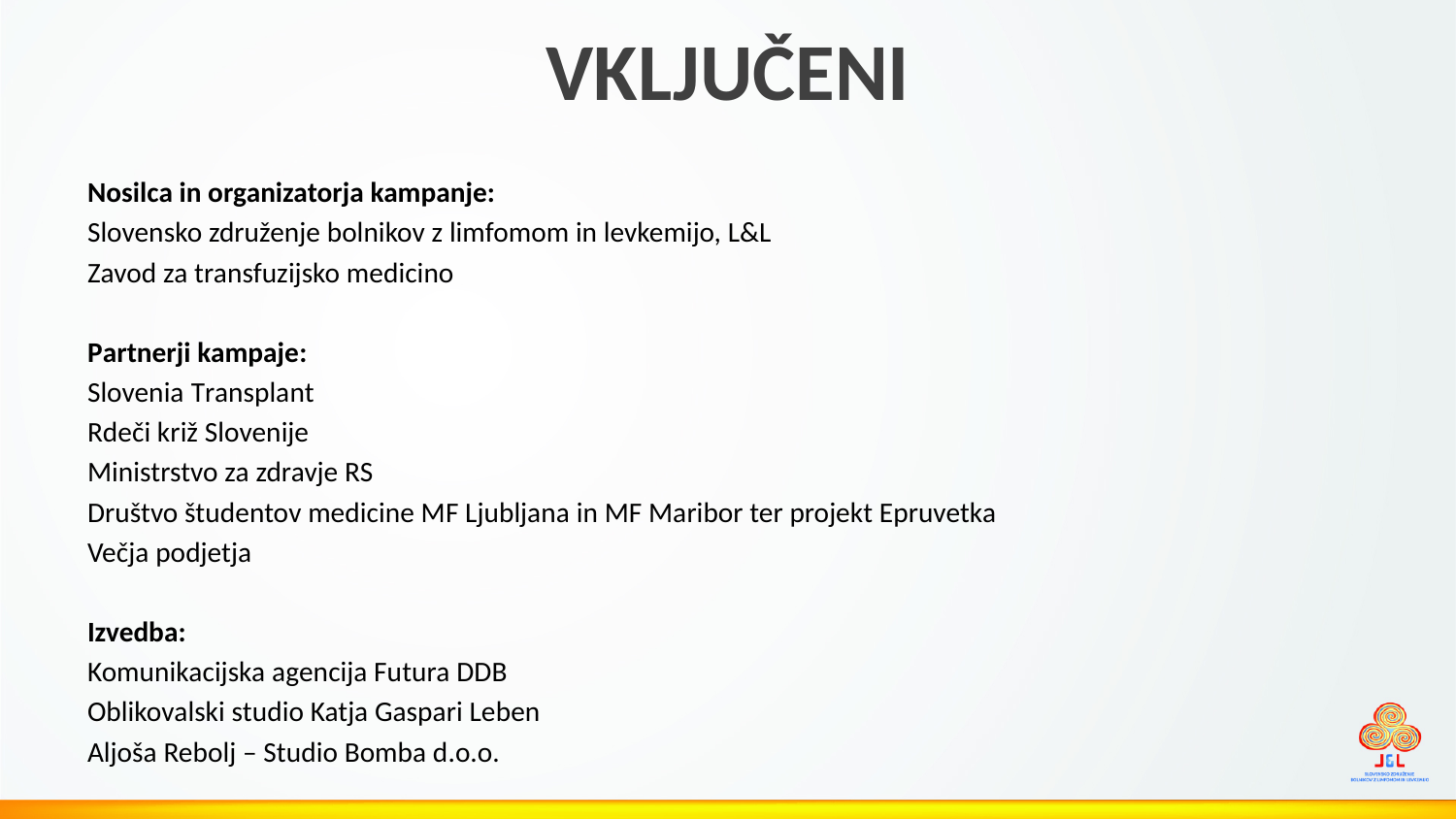

# VKLJUČENI
Nosilca in organizatorja kampanje:
Slovensko združenje bolnikov z limfomom in levkemijo, L&L
Zavod za transfuzijsko medicino

Partnerji kampaje:
Slovenia Transplant
Rdeči križ Slovenije
Ministrstvo za zdravje RS
Društvo študentov medicine MF Ljubljana in MF Maribor ter projekt Epruvetka
Večja podjetja

Izvedba:
Komunikacijska agencija Futura DDB
Oblikovalski studio Katja Gaspari Leben
Aljoša Rebolj – Studio Bomba d.o.o.